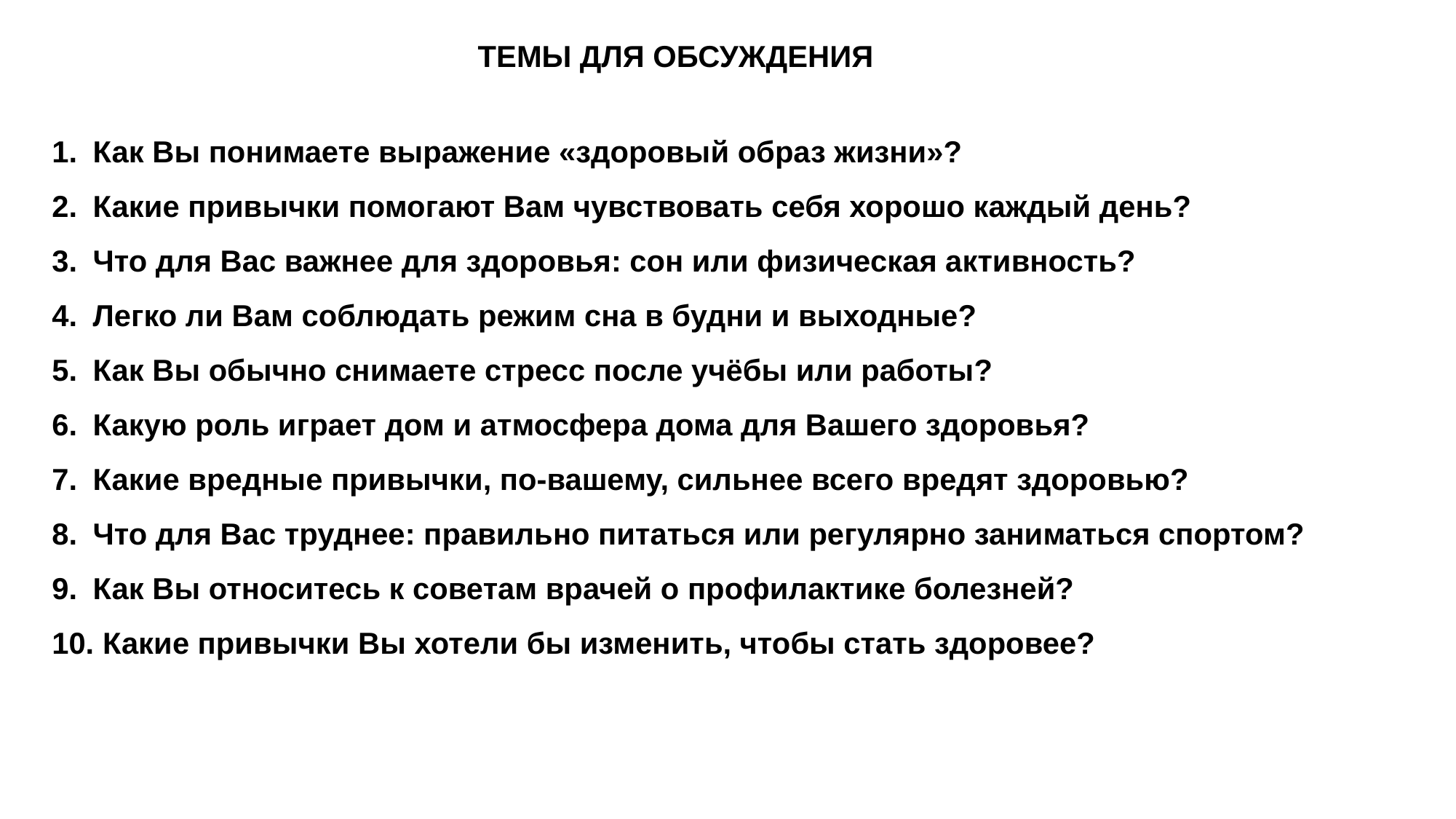

ТЕМЫ ДЛЯ ОБСУЖДЕНИЯ
Как Вы понимаете выражение «здоровый образ жизни»?
Какие привычки помогают Вам чувствовать себя хорошо каждый день?
Что для Вас важнее для здоровья: сон или физическая активность?
Легко ли Вам соблюдать режим сна в будни и выходные?
Как Вы обычно снимаете стресс после учёбы или работы?
Какую роль играет дом и атмосфера дома для Вашего здоровья?
Какие вредные привычки, по-вашему, сильнее всего вредят здоровью?
Что для Вас труднее: правильно питаться или регулярно заниматься спортом?
Как Вы относитесь к советам врачей о профилактике болезней?
 Какие привычки Вы хотели бы изменить, чтобы стать здоровее?